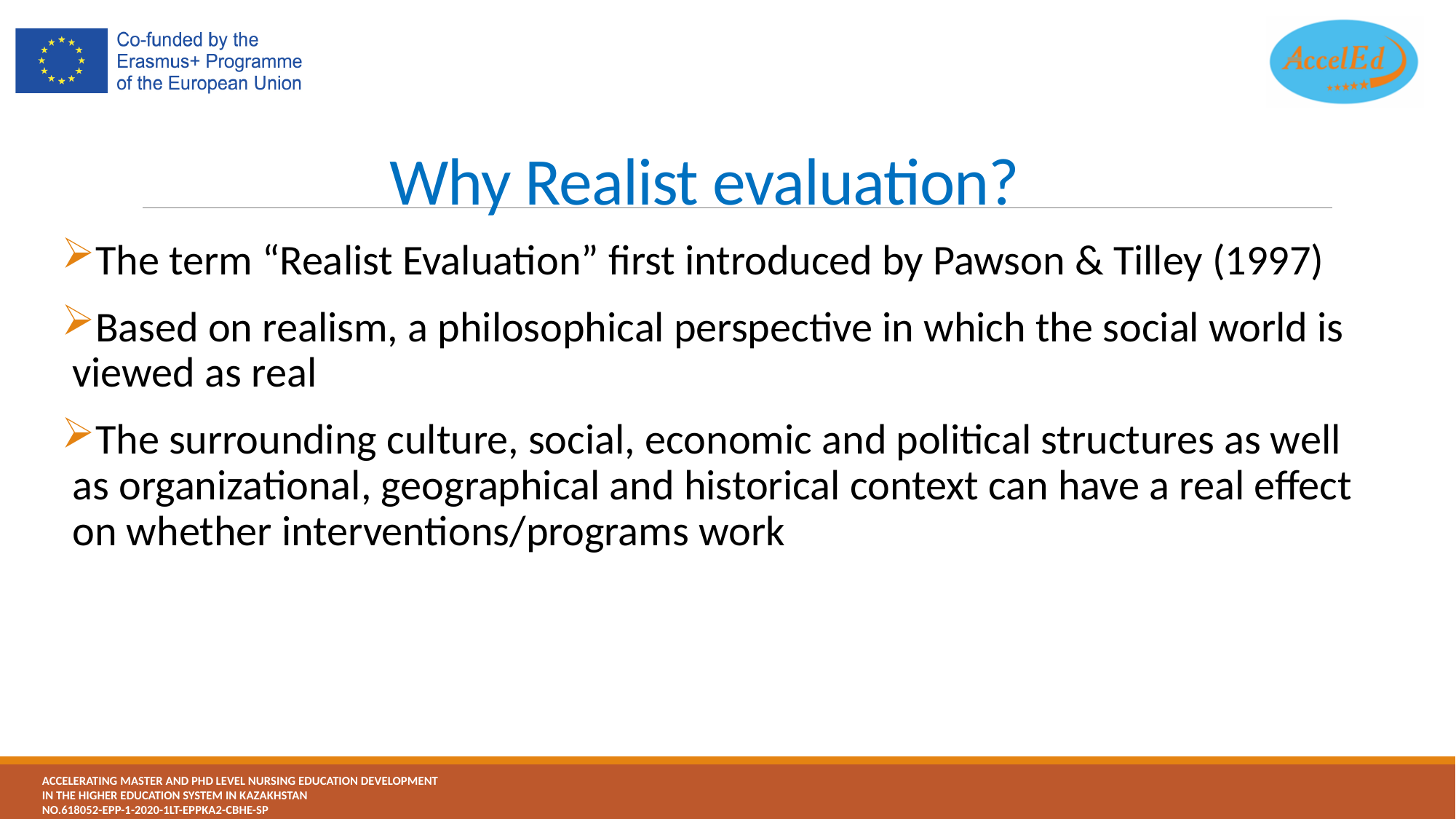

# Why Realist evaluation?
The term “Realist Evaluation” first introduced by Pawson & Tilley (1997)
Based on realism, a philosophical perspective in which the social world is viewed as real
The surrounding culture, social, economic and political structures as well as organizational, geographical and historical context can have a real effect on whether interventions/programs work